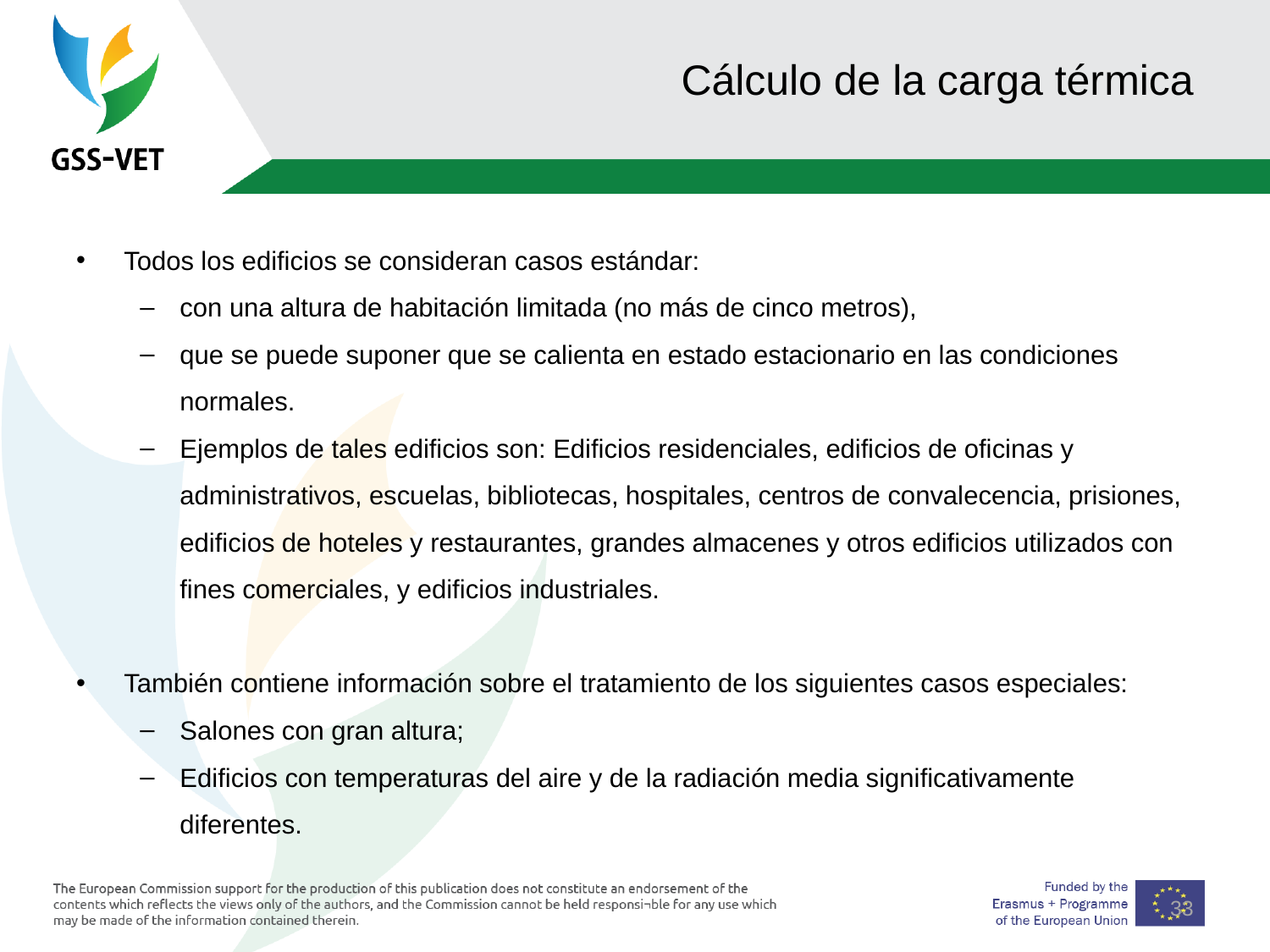

33
# Cálculo de la carga térmica
Todos los edificios se consideran casos estándar:
con una altura de habitación limitada (no más de cinco metros),
que se puede suponer que se calienta en estado estacionario en las condiciones normales.
Ejemplos de tales edificios son: Edificios residenciales, edificios de oficinas y administrativos, escuelas, bibliotecas, hospitales, centros de convalecencia, prisiones, edificios de hoteles y restaurantes, grandes almacenes y otros edificios utilizados con fines comerciales, y edificios industriales.

También contiene información sobre el tratamiento de los siguientes casos especiales:
Salones con gran altura;
Edificios con temperaturas del aire y de la radiación media significativamente diferentes.